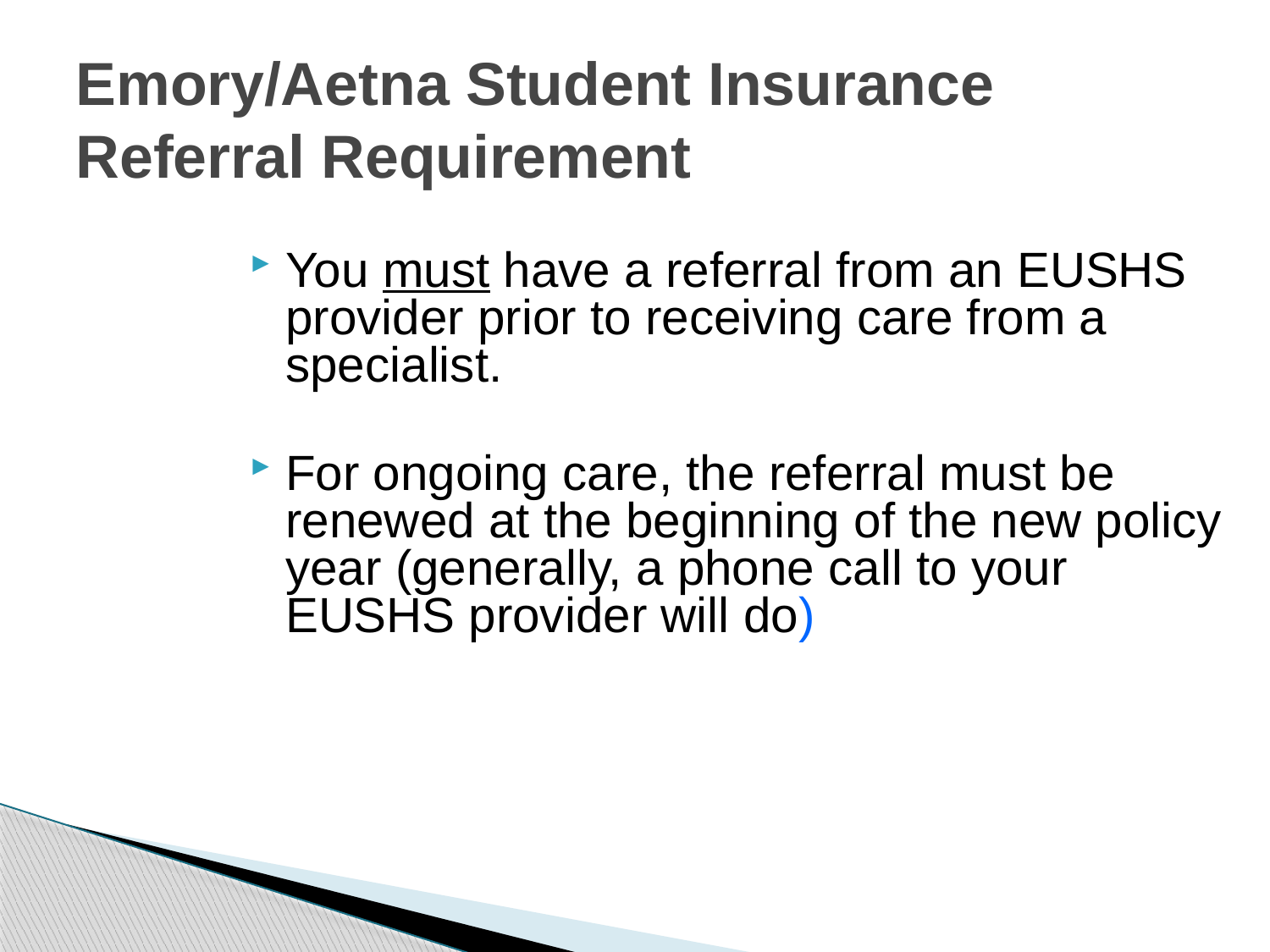

# Emory/Aetna Student Insurance Referral Requirement
You must have a referral from an EUSHS provider prior to receiving care from a specialist.

For ongoing care, the referral must be renewed at the beginning of the new policy year (generally, a phone call to your EUSHS provider will do)